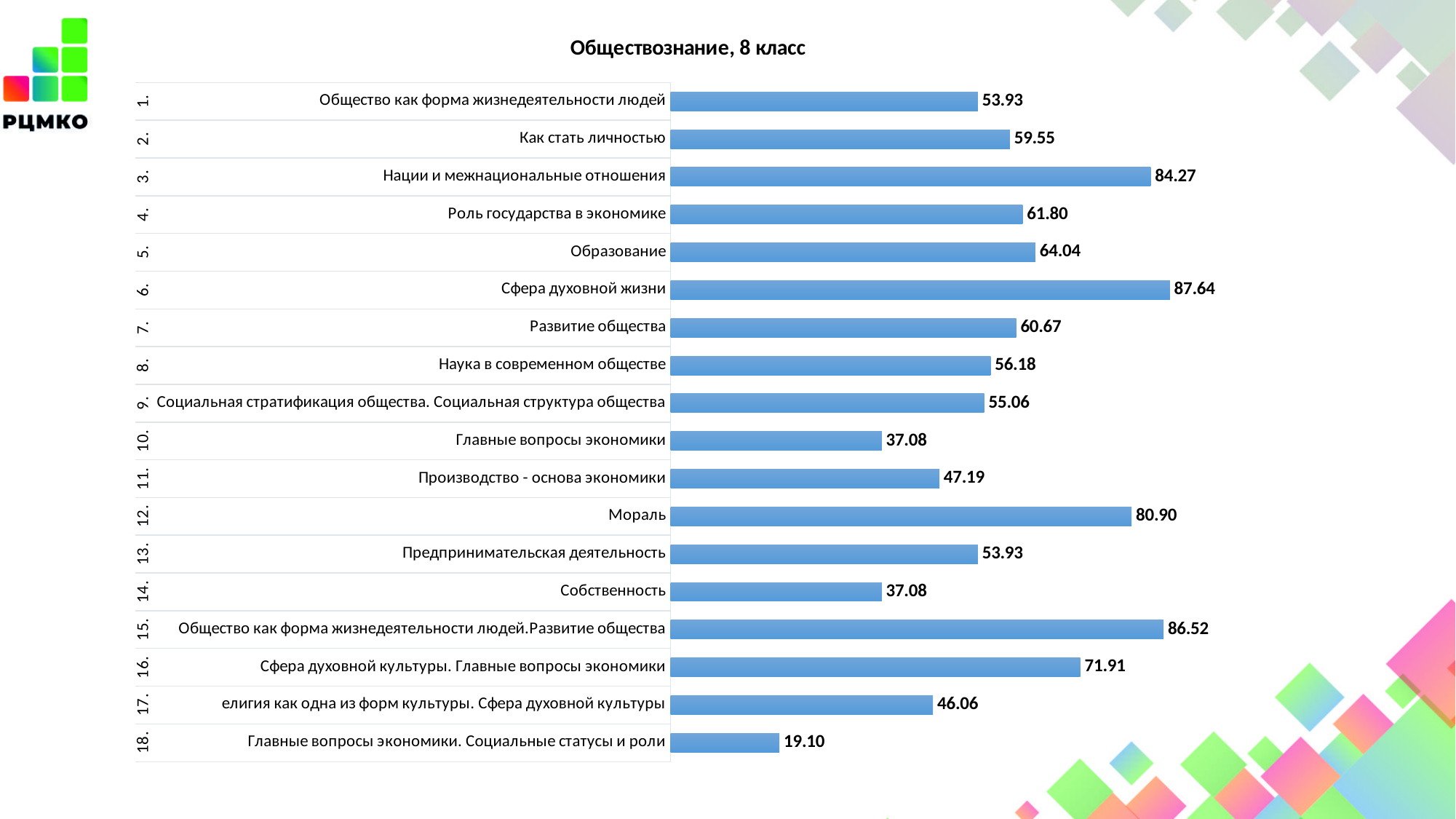

### Chart: Обществознание, 8 класс

| Category |  |
|---|---|
| Общество как форма жизнедеятельности людей | 53.93 |
| Как стать личностью | 59.55 |
| Нации и межнациональные отношения | 84.27 |
| Роль государства в экономике | 61.8 |
| Образование | 64.04 |
| Сфера духовной жизни | 87.64 |
| Развитие общества | 60.67 |
| Наука в современном обществе | 56.18 |
| Социальная стратификация общества. Социальная структура общества | 55.06 |
| Главные вопросы экономики | 37.08 |
| Производство - основа экономики | 47.19 |
| Мораль | 80.9 |
| Предпринимательская деятельность | 53.93 |
| Собственность | 37.08 |
| Общество как форма жизнедеятельности людей.Развитие общества | 86.52 |
| Сфера духовной культуры. Главные вопросы экономики | 71.91 |
| елигия как одна из форм культуры. Сфера духовной культуры | 46.059999999999995 |
| Главные вопросы экономики. Социальные статусы и роли | 19.1 |